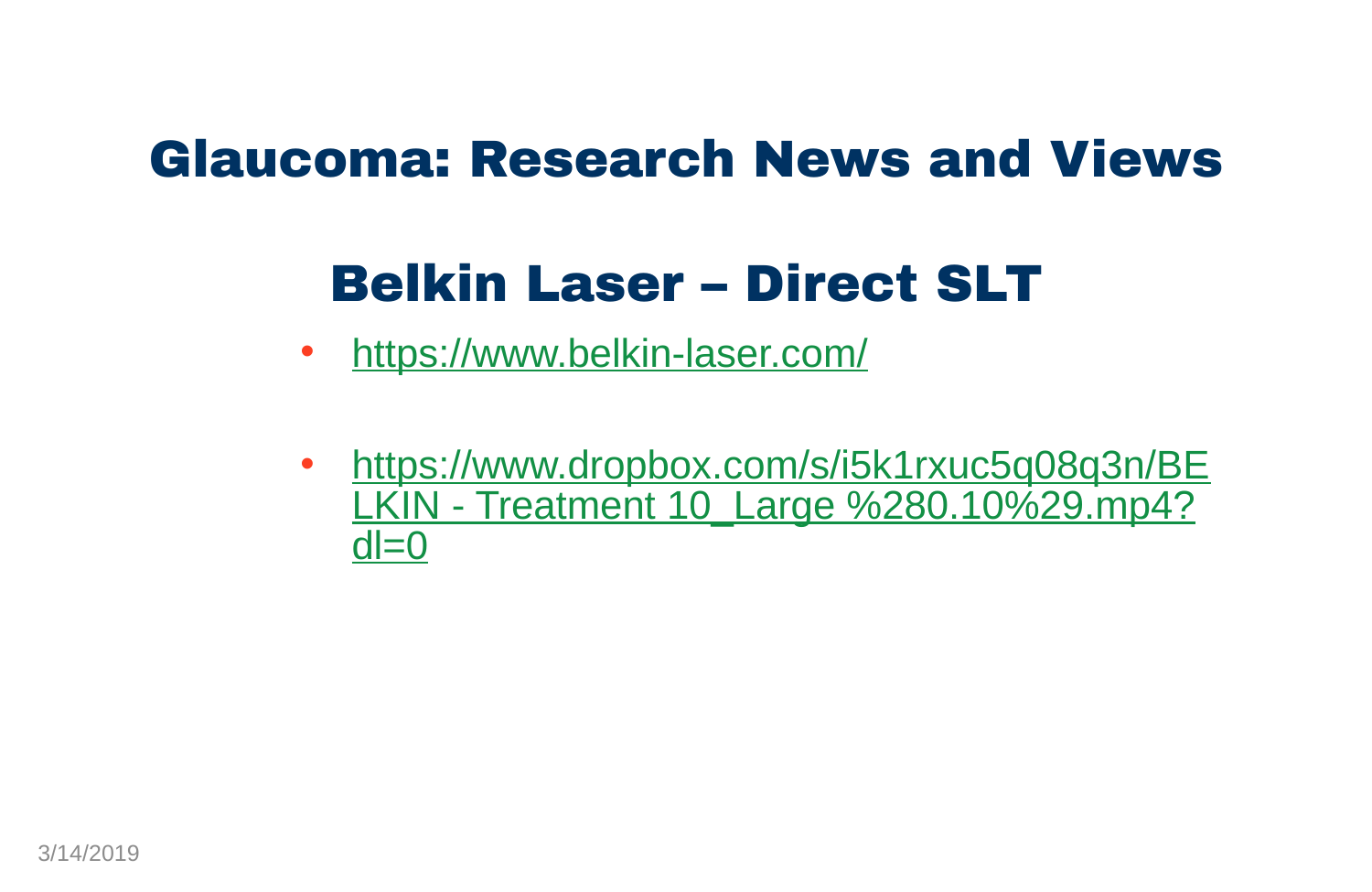

#
Glaucoma: Research News and Views

Belkin Laser – Direct SLT
https://www.belkin-laser.com/

https://www.dropbox.com/s/i5k1rxuc5q08q3n/BELKIN - Treatment 10_Large %280.10%29.mp4?dl=0